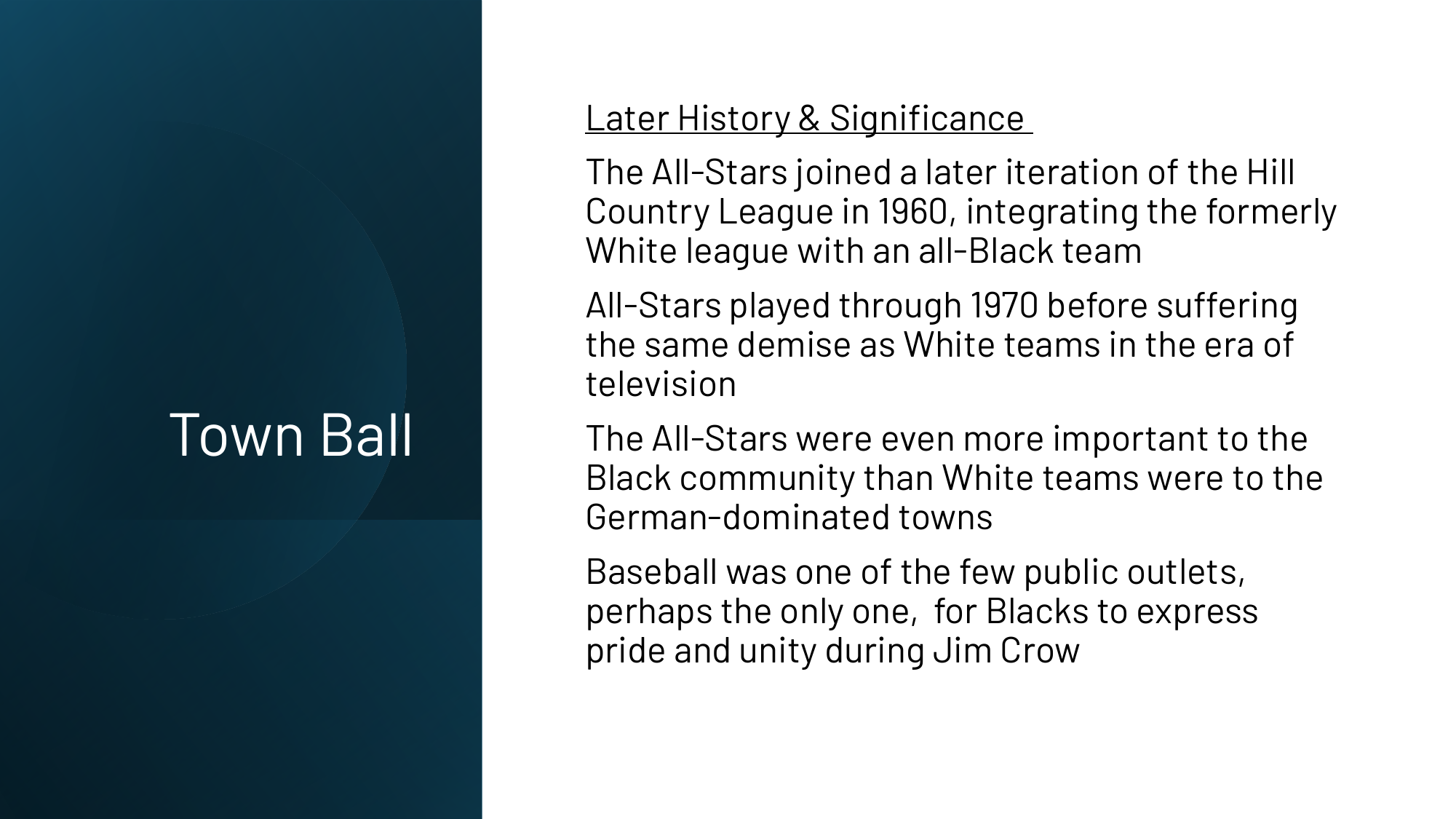

# Town Ball
Later History & Significance
The All-Stars joined a later iteration of the Hill Country League in 1960, integrating the formerly White league with an all-Black team
All-Stars played through 1970 before suffering the same demise as White teams in the era of television
The All-Stars were even more important to the Black community than White teams were to the German-dominated towns
Baseball was one of the few public outlets, perhaps the only one,  for Blacks to express pride and unity during Jim Crow